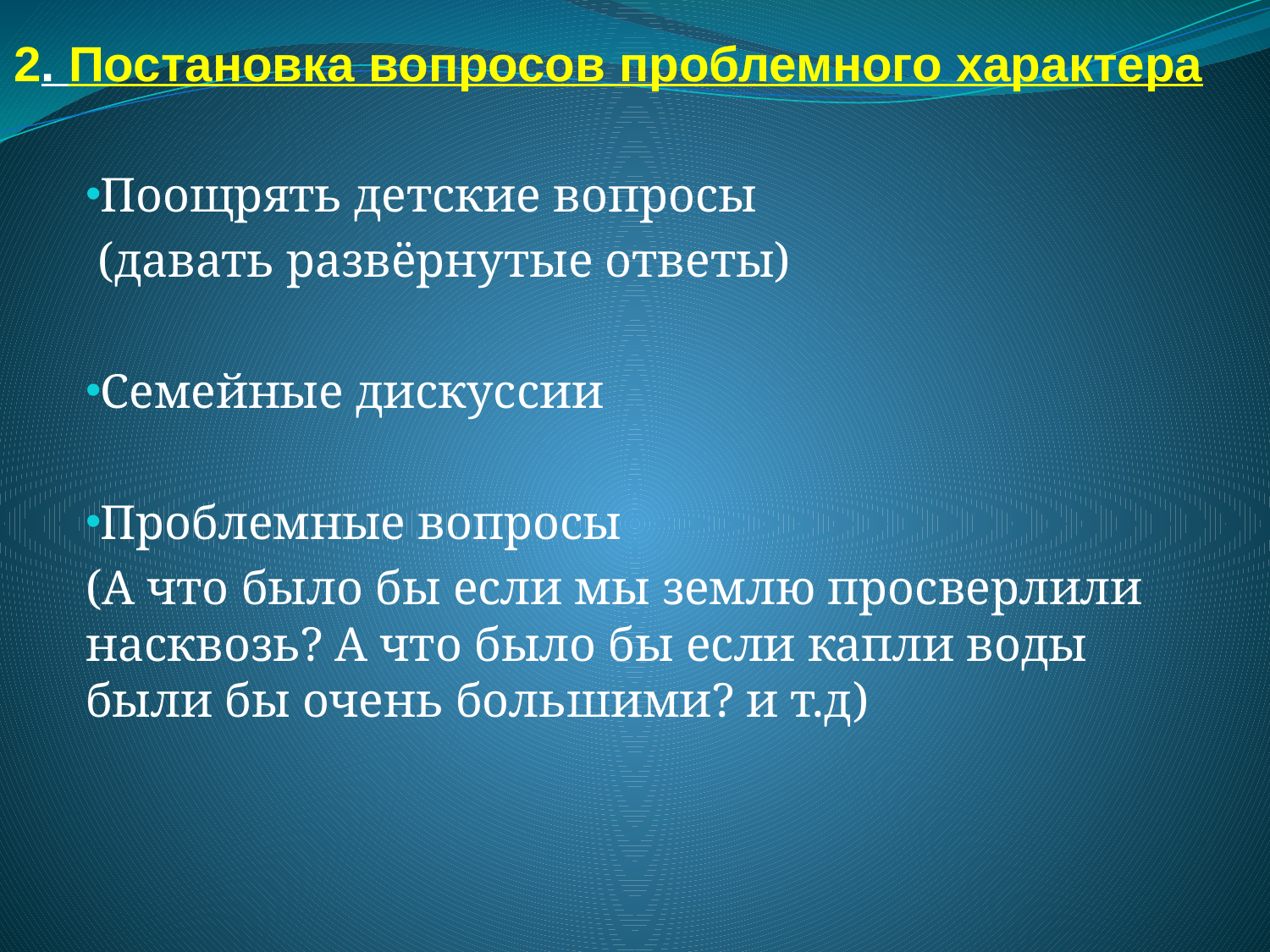

# 2. Постановка вопросов проблемного характера
Поощрять детские вопросы
 (давать развёрнутые ответы)

Семейные дискуссии

Проблемные вопросы
(А что было бы если мы землю просверлили насквозь? А что было бы если капли воды были бы очень большими? и т.д)